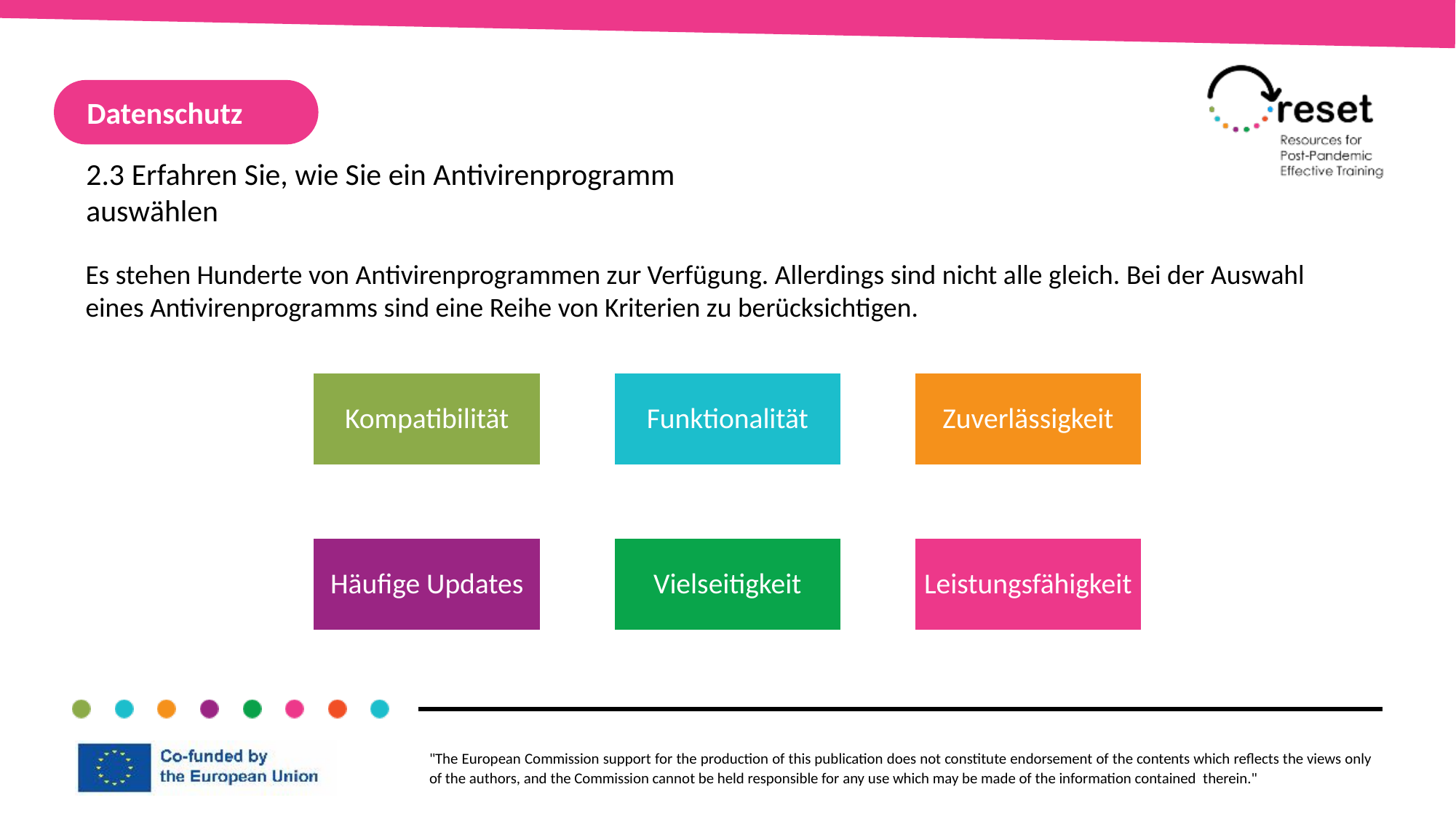

Datenschutz
2.3 Erfahren Sie, wie Sie ein Antivirenprogramm auswählen
Es stehen Hunderte von Antivirenprogrammen zur Verfügung. Allerdings sind nicht alle gleich. Bei der Auswahl eines Antivirenprogramms sind eine Reihe von Kriterien zu berücksichtigen.

Kompatibilität
Funktionalität
Zuverlässigkeit
Häufige Updates
Vielseitigkeit
Leistungsfähigkeit